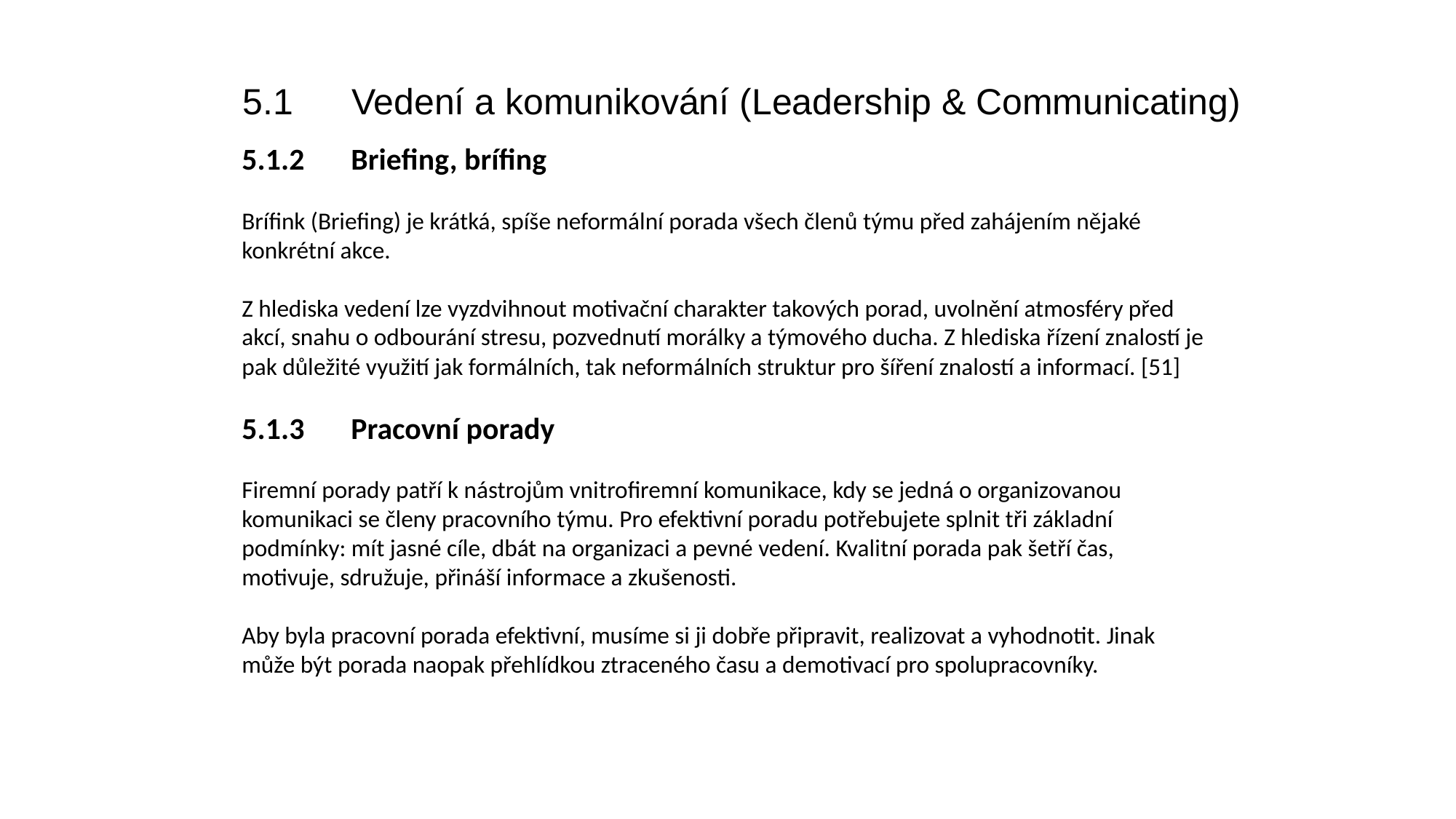

5.1	Vedení a komunikování (Leadership & Communicating)
5.1.2	Briefing, brífing

Brífink (Briefing) je krátká, spíše neformální porada všech členů týmu před zahájením nějaké konkrétní akce.

Z hlediska vedení lze vyzdvihnout motivační charakter takových porad, uvolnění atmosféry před akcí, snahu o odbourání stresu, pozvednutí morálky a týmového ducha. Z hlediska řízení znalostí je pak důležité využití jak formálních, tak neformálních struktur pro šíření znalostí a informací. [51]

5.1.3	Pracovní porady

Firemní porady patří k nástrojům vnitrofiremní komunikace, kdy se jedná o organizovanou komunikaci se členy pracovního týmu. Pro efektivní poradu potřebujete splnit tři základní podmínky: mít jasné cíle, dbát na organizaci a pevné vedení. Kvalitní porada pak šetří čas, motivuje, sdružuje, přináší informace a zkušenosti.

Aby byla pracovní porada efektivní, musíme si ji dobře připravit, realizovat a vyhodnotit. Jinak může být porada naopak přehlídkou ztraceného času a demotivací pro spolupracovníky.